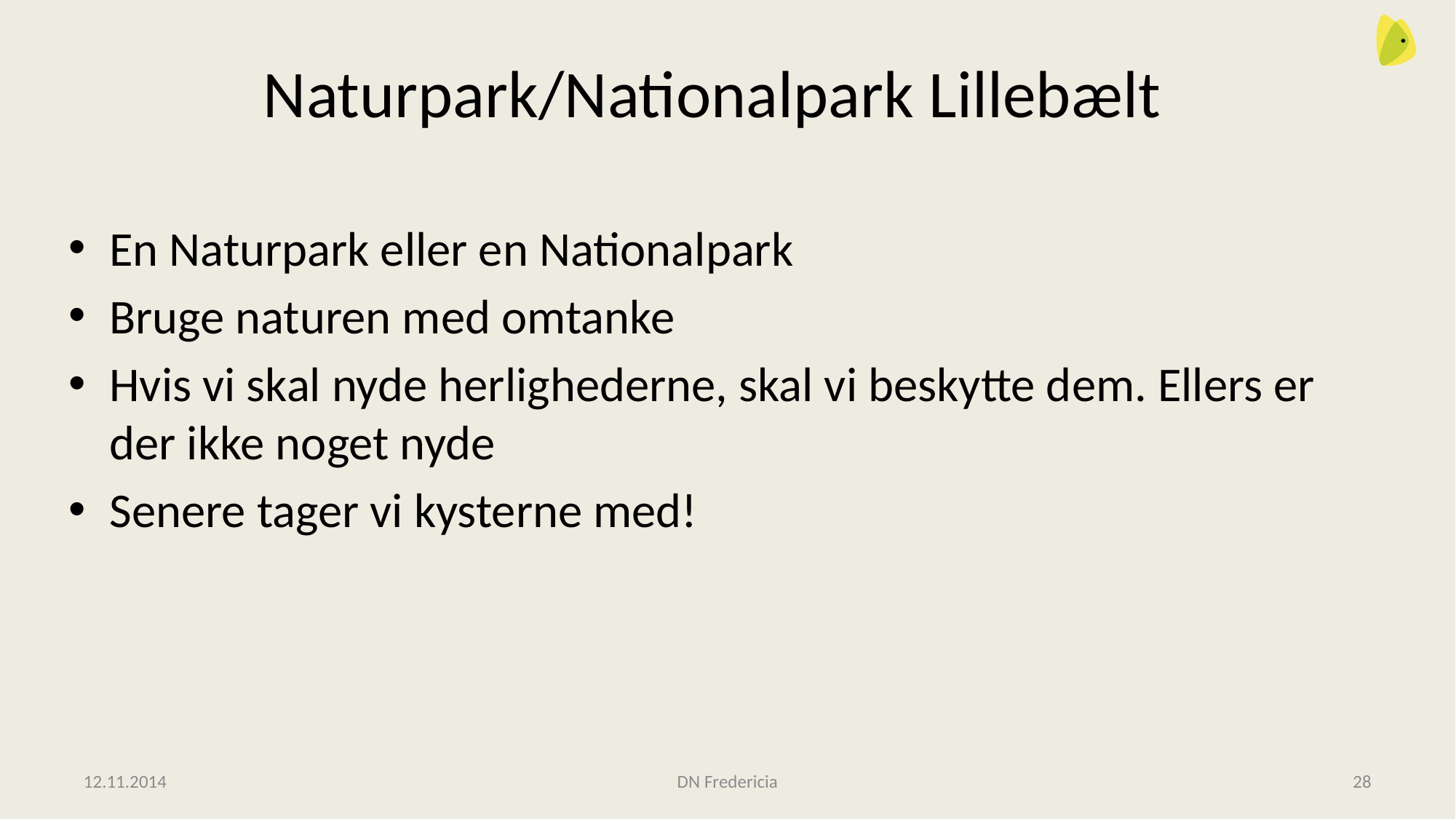

# Naturpark/Nationalpark Lillebælt
En Naturpark eller en Nationalpark
Bruge naturen med omtanke
Hvis vi skal nyde herlighederne, skal vi beskytte dem. Ellers er der ikke noget nyde
Senere tager vi kysterne med!
12.11.2014
DN Fredericia
28